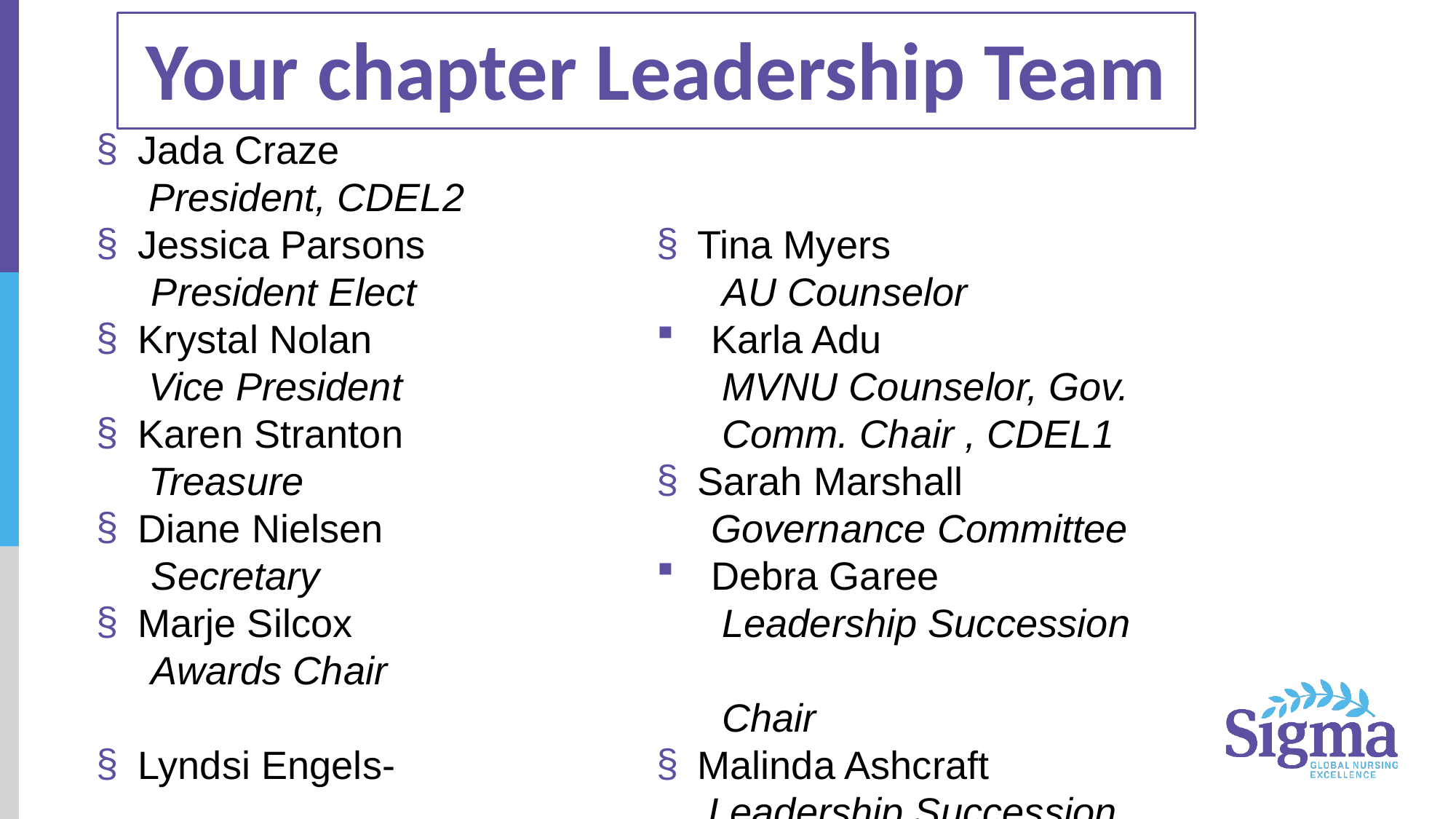

Your chapter Leadership Team

Jada Craze
 President, CDEL2
Jessica Parsons
     President Elect
Krystal Nolan
 Vice President
Karen Stranton
 Treasure
Diane Nielsen
     Secretary
Marje Silcox
     Awards Chair
Lyndsi Engels-
     Awards Member

Tina Myers
      AU Counselor
Karla Adu
      MVNU Counselor, Gov.
      Comm. Chair , CDEL1
Sarah Marshall
     Governance Committee
Debra Garee
 Leadership Succession
      Chair
Malinda Ashcraft
 Leadership Succession